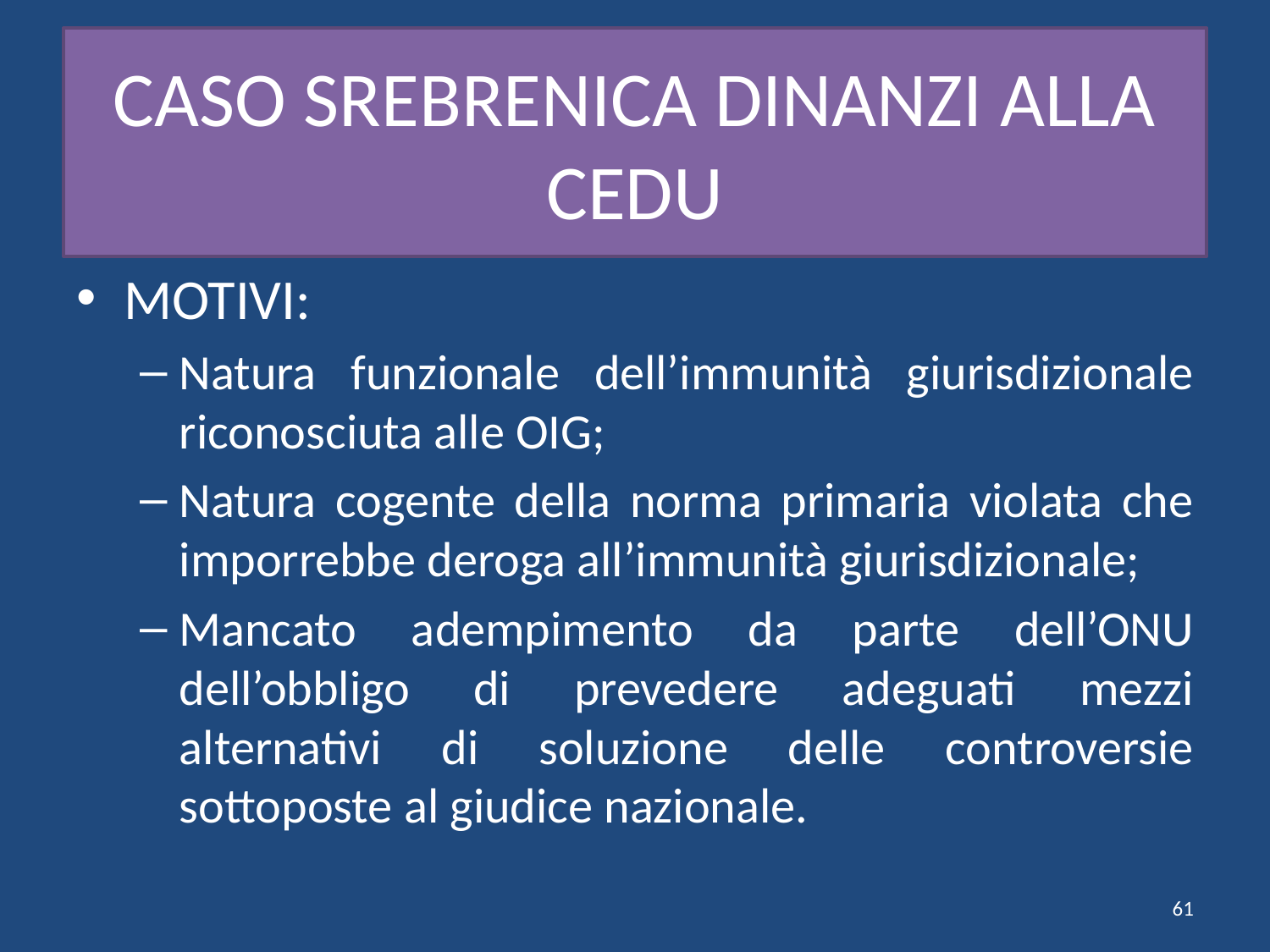

# CASO SREBRENICA DINANZI ALLA CEDU
MOTIVI:
Natura funzionale dell’immunità giurisdizionale riconosciuta alle OIG;
Natura cogente della norma primaria violata che imporrebbe deroga all’immunità giurisdizionale;
Mancato adempimento da parte dell’ONU dell’obbligo di prevedere adeguati mezzi alternativi di soluzione delle controversie sottoposte al giudice nazionale.
61